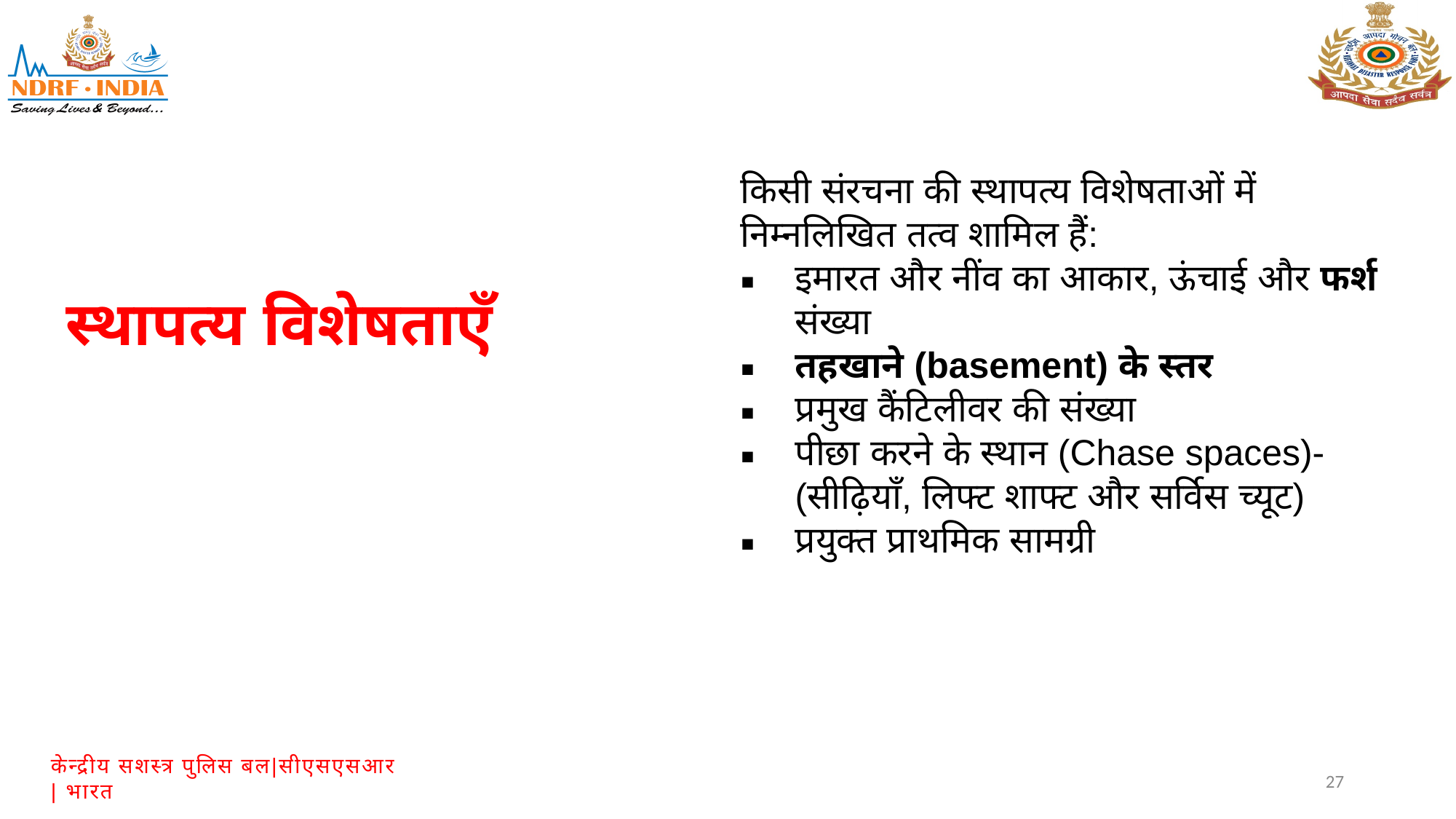

किसी संरचना की स्थापत्य विशेषताओं में निम्नलिखित तत्व शामिल हैं:
इमारत और नींव का आकार, ऊंचाई और फर्श संख्या
तहखाने (basement) के स्तर
प्रमुख कैंटिलीवर की संख्या
पीछा करने के स्थान (Chase spaces)- (सीढ़ियाँ, लिफ्ट शाफ्ट और सर्विस च्यूट)
प्रयुक्त प्राथमिक सामग्री
स्थापत्य विशेषताएँ
27